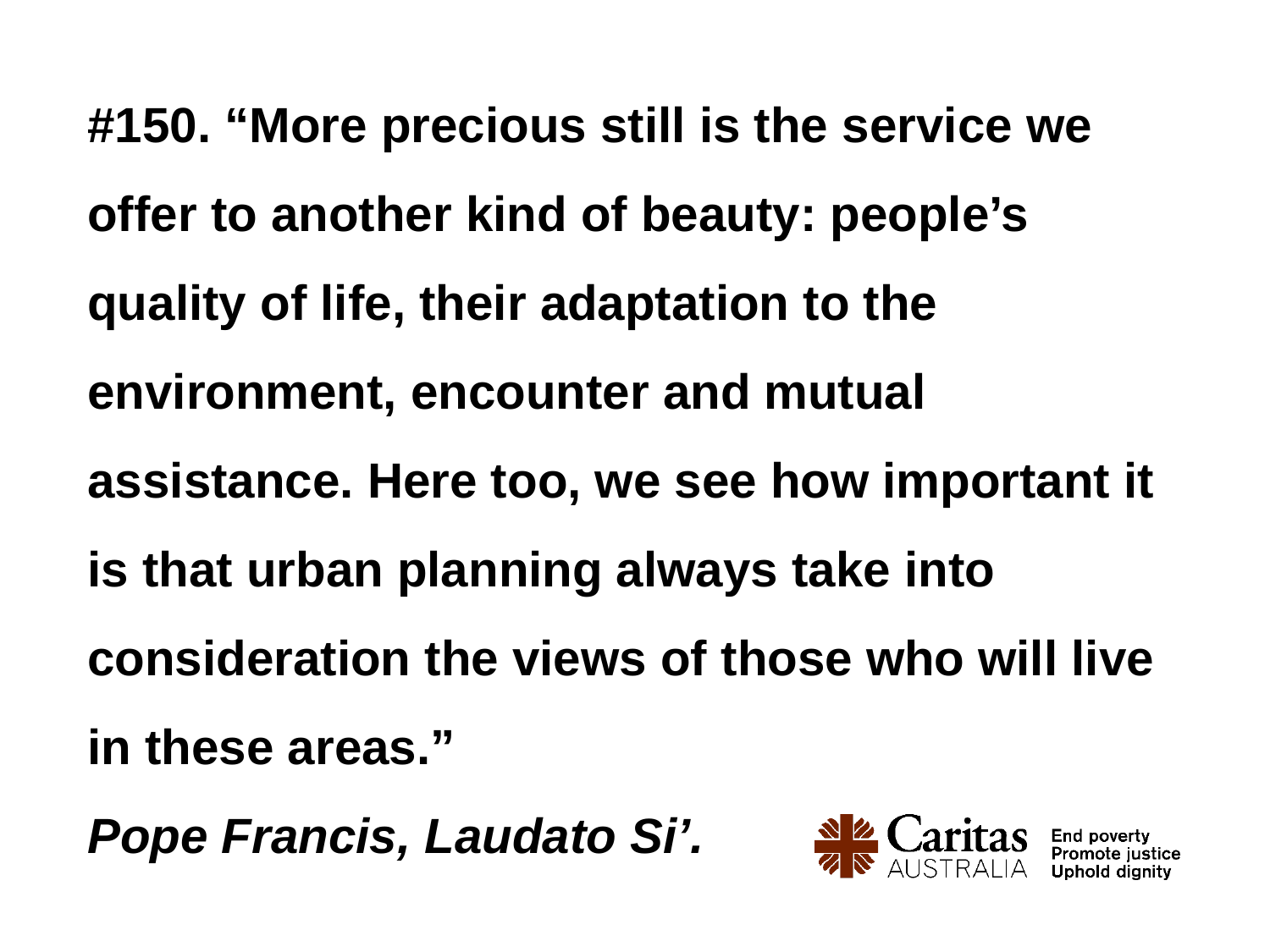

# #150. “More precious still is the service we offer to another kind of beauty: people’s quality of life, their adaptation to the environment, encounter and mutual assistance. Here too, we see how important it is that urban planning always take into consideration the views of those who will live in these areas.” Pope Francis, Laudato Si’.